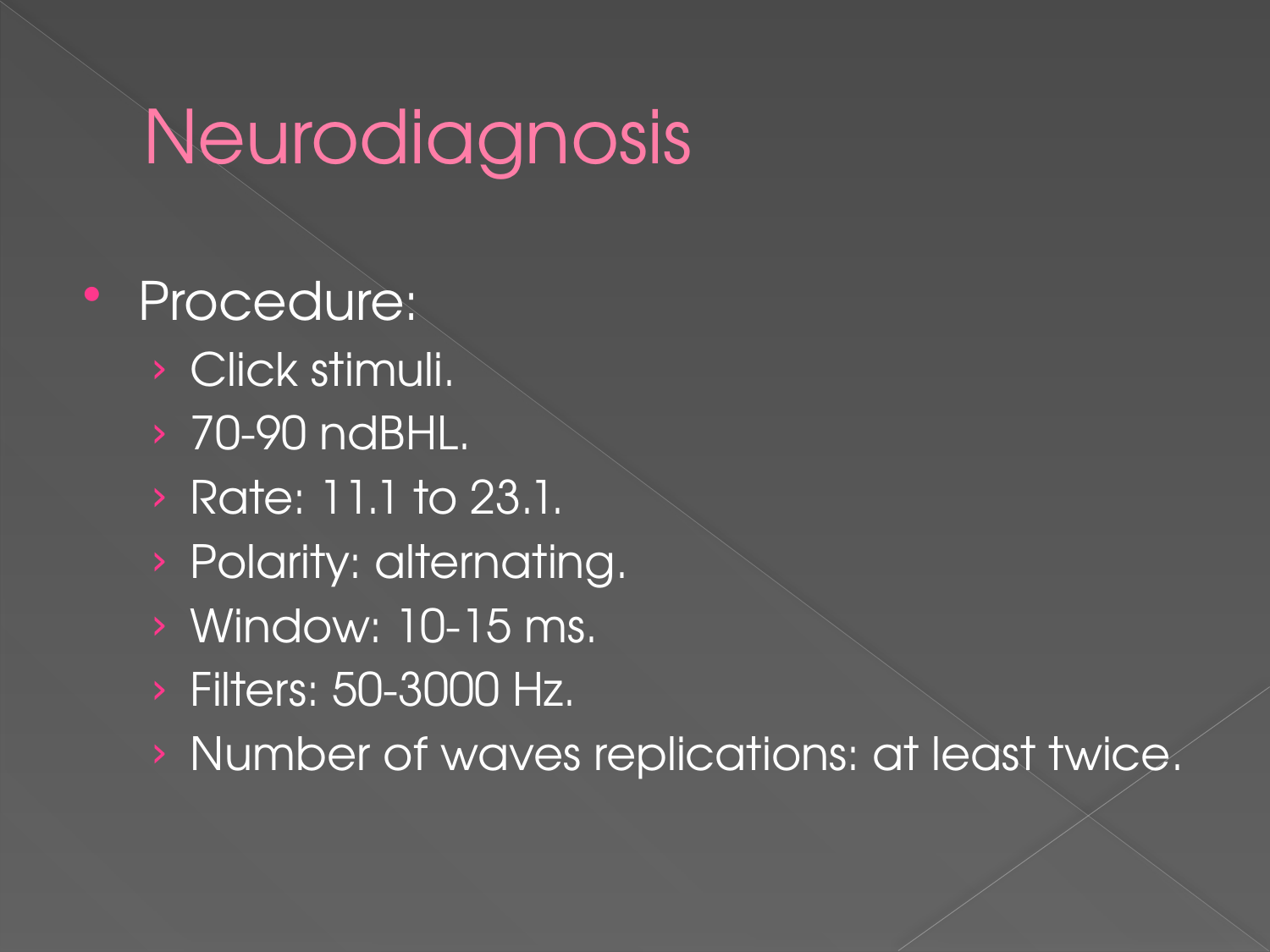

# Neurodiagnosis
Procedure:
Click stimuli.
70-90 ndBHL.
Rate: 11.1 to 23.1.
Polarity: alternating.
Window: 10-15 ms.
Filters: 50-3000 Hz.
Number of waves replications: at least twice.